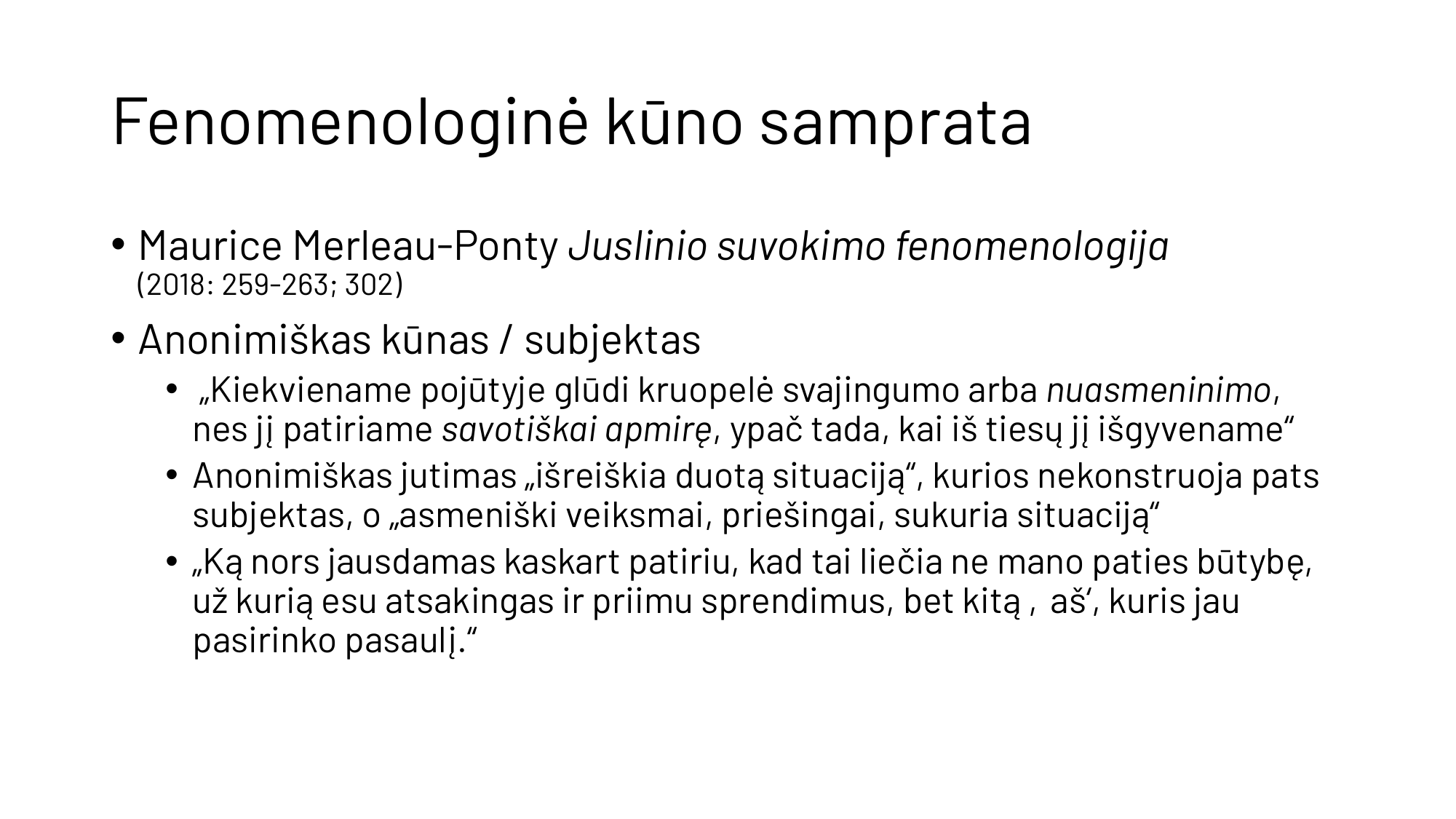

# Fenomenologinė kūno samprata
Maurice Merleau-Ponty Juslinio suvokimo fenomenologija
(2018: 259-263; 302)
Anonimiškas kūnas / subjektas
 „Kiekviename pojūtyje glūdi kruopelė svajingumo arba nuasmeninimo, nes jį patiriame savotiškai apmirę, ypač tada, kai iš tiesų jį išgyvename“
Anonimiškas jutimas „išreiškia duotą situaciją“, kurios nekonstruoja pats subjektas, o „asmeniški veiksmai, priešingai, sukuria situaciją“
„Ką nors jausdamas kaskart patiriu, kad tai liečia ne mano paties būtybę, už kurią esu atsakingas ir priimu sprendimus, bet kitą ‚aš‘, kuris jau pasirinko pasaulį.“